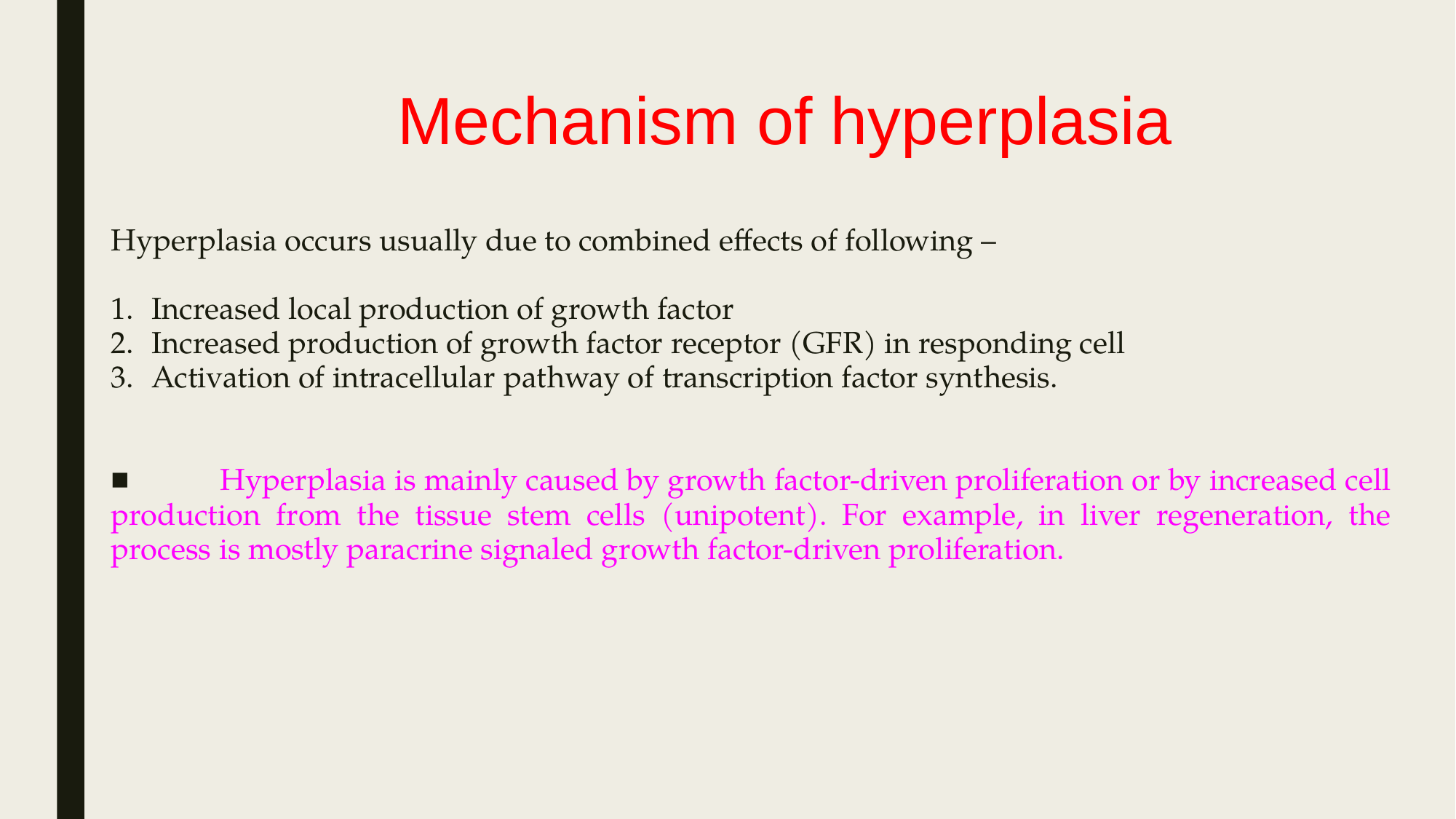

# Mechanism of hyperplasia
Hyperplasia occurs usually due to combined effects of following –

Increased local production of growth factor
Increased production of growth factor receptor (GFR) in responding cell
Activation of intracellular pathway of transcription factor synthesis.

	Hyperplasia is mainly caused by growth factor-driven proliferation or by increased cell production from the tissue stem cells (unipotent). For example, in liver regeneration, the process is mostly paracrine signaled growth factor-driven proliferation.